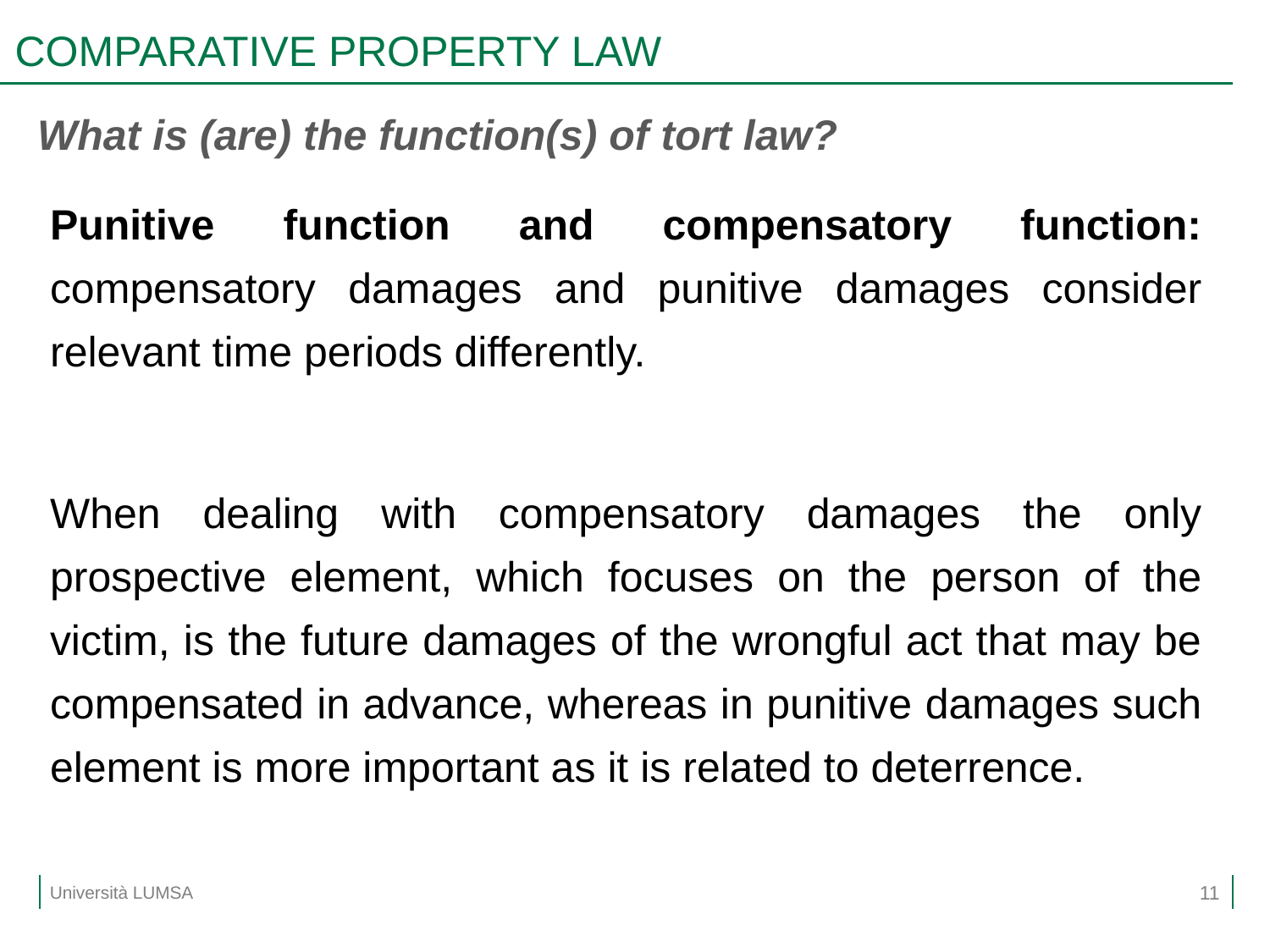

# COMPARATIVE PROPERTY LAW
What is (are) the function(s) of tort law?
Punitive function and compensatory function: compensatory damages and punitive damages consider relevant time periods differently.

When dealing with compensatory damages the only prospective element, which focuses on the person of the victim, is the future damages of the wrongful act that may be compensated in advance, whereas in punitive damages such element is more important as it is related to deterrence.

11